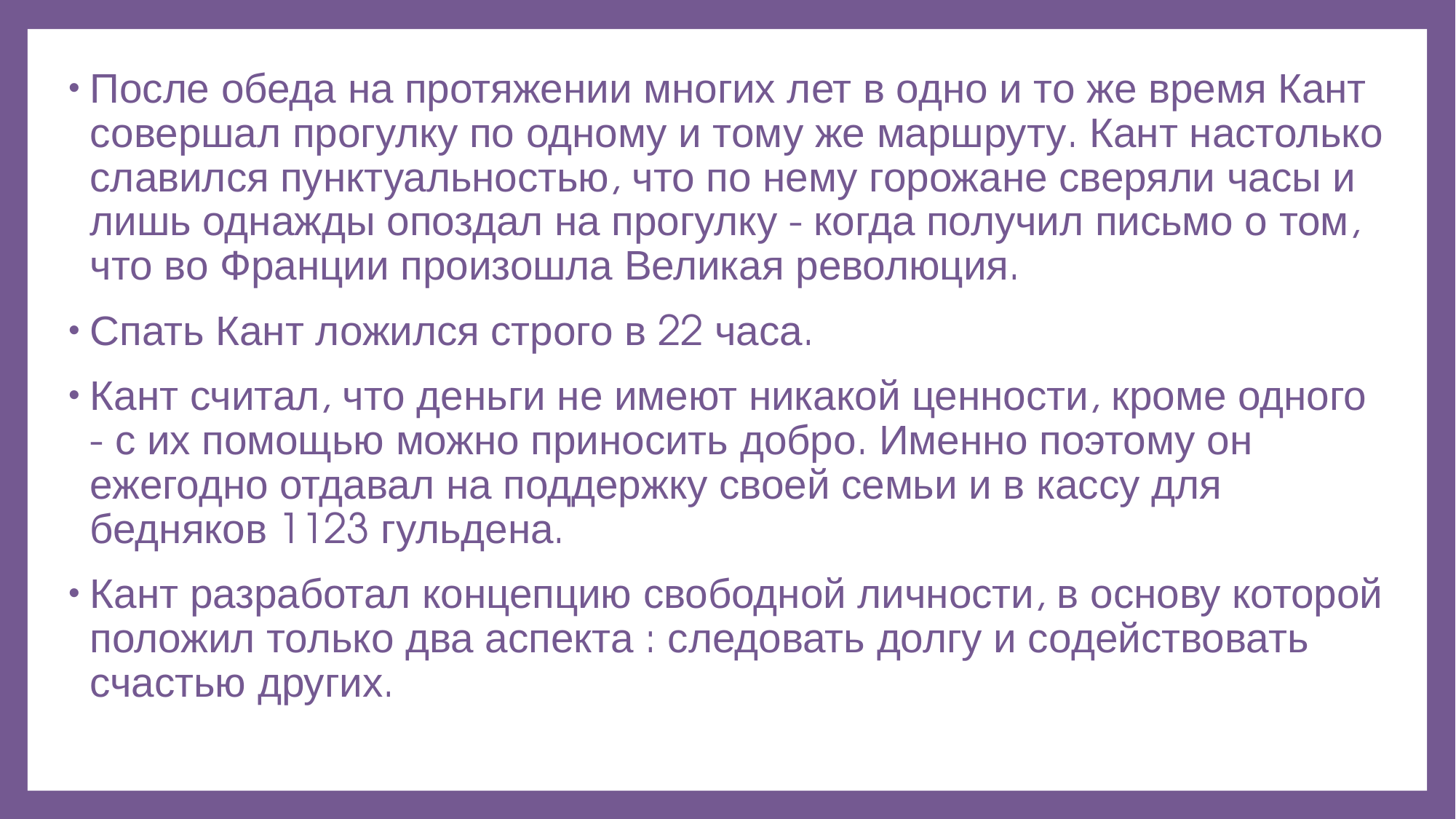

После обеда на протяжении многих лет в одно и то же время Кант совершал прогулку по одному и тому же маршруту. Кант настолько славился пунктуальностью, что по нему горожане сверяли часы и лишь однажды опоздал на прогулку - когда получил письмо о том, что во Франции произошла Великая революция.
Спать Кант ложился строго в 22 часа.
Кант считал, что деньги не имеют никакой ценности, кроме одного - с их помощью можно приносить добро. Именно поэтому он ежегодно отдавал на поддержку своей семьи и в кассу для бедняков 1123 гульдена.
Кант разработал концепцию свободной личности, в основу которой положил только два аспекта : следовать долгу и содействовать счастью других.